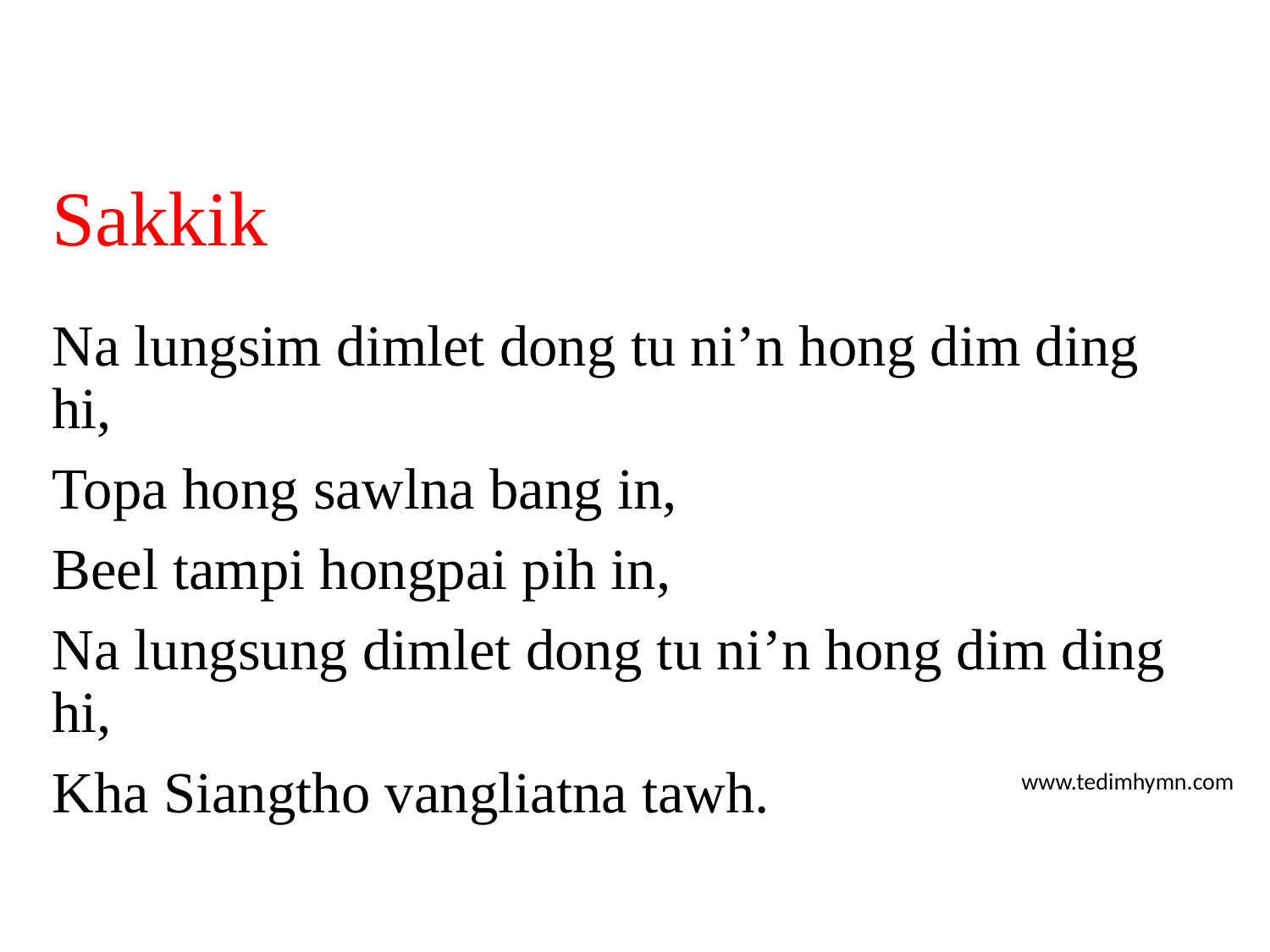

# Sakkik
Na lungsim dimlet dong tu ni’n hong dim ding hi,
Topa hong sawlna bang in,
Beel tampi hongpai pih in,
Na lungsung dimlet dong tu ni’n hong dim ding hi,
Kha Siangtho vangliatna tawh.

www.tedimhymn.com